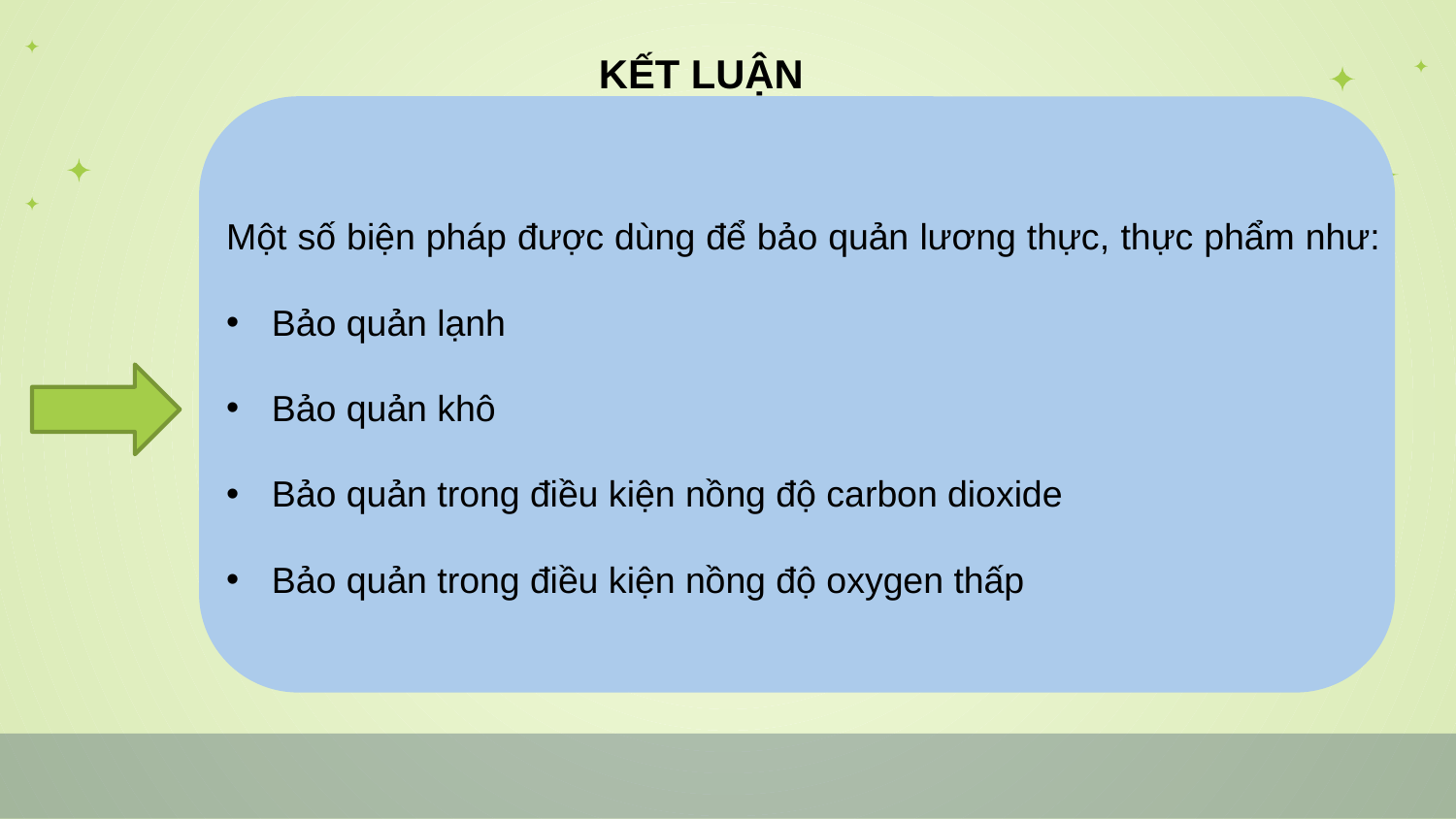

KẾT LUẬN

Một số biện pháp được dùng để bảo quản lương thực, thực phẩm như:
Bảo quản lạnh
Bảo quản khô
Bảo quản trong điều kiện nồng độ carbon dioxide
Bảo quản trong điều kiện nồng độ oxygen thấp